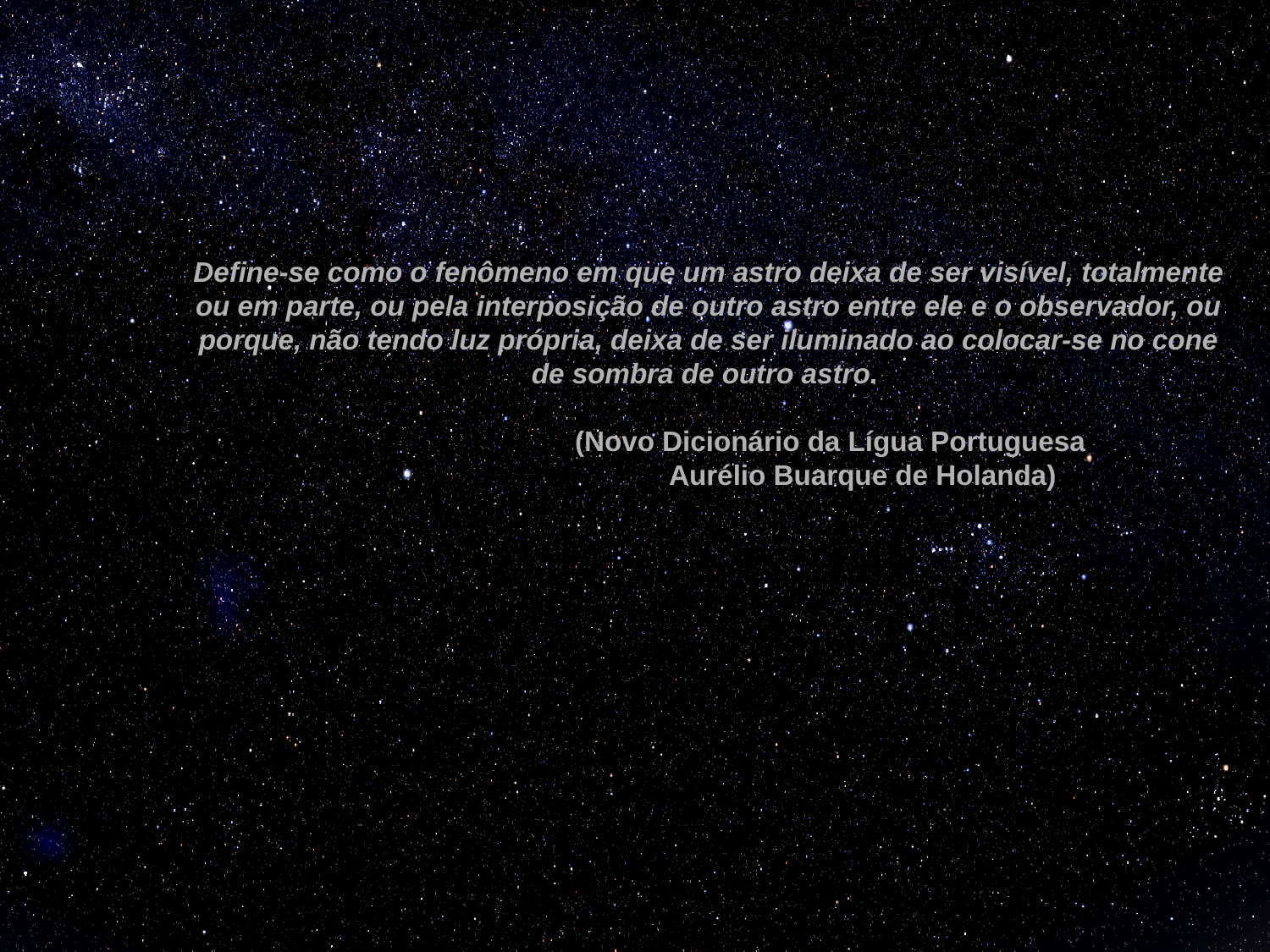

Define-se como o fenômeno em que um astro deixa de ser visível, totalmente ou em parte, ou pela interposição de outro astro entre ele e o observador, ou porque, não tendo luz própria, deixa de ser iluminado ao colocar-se no cone de sombra de outro astro.

                               (Novo Dicionário da Lígua Portuguesa
			   Aurélio Buarque de Holanda)